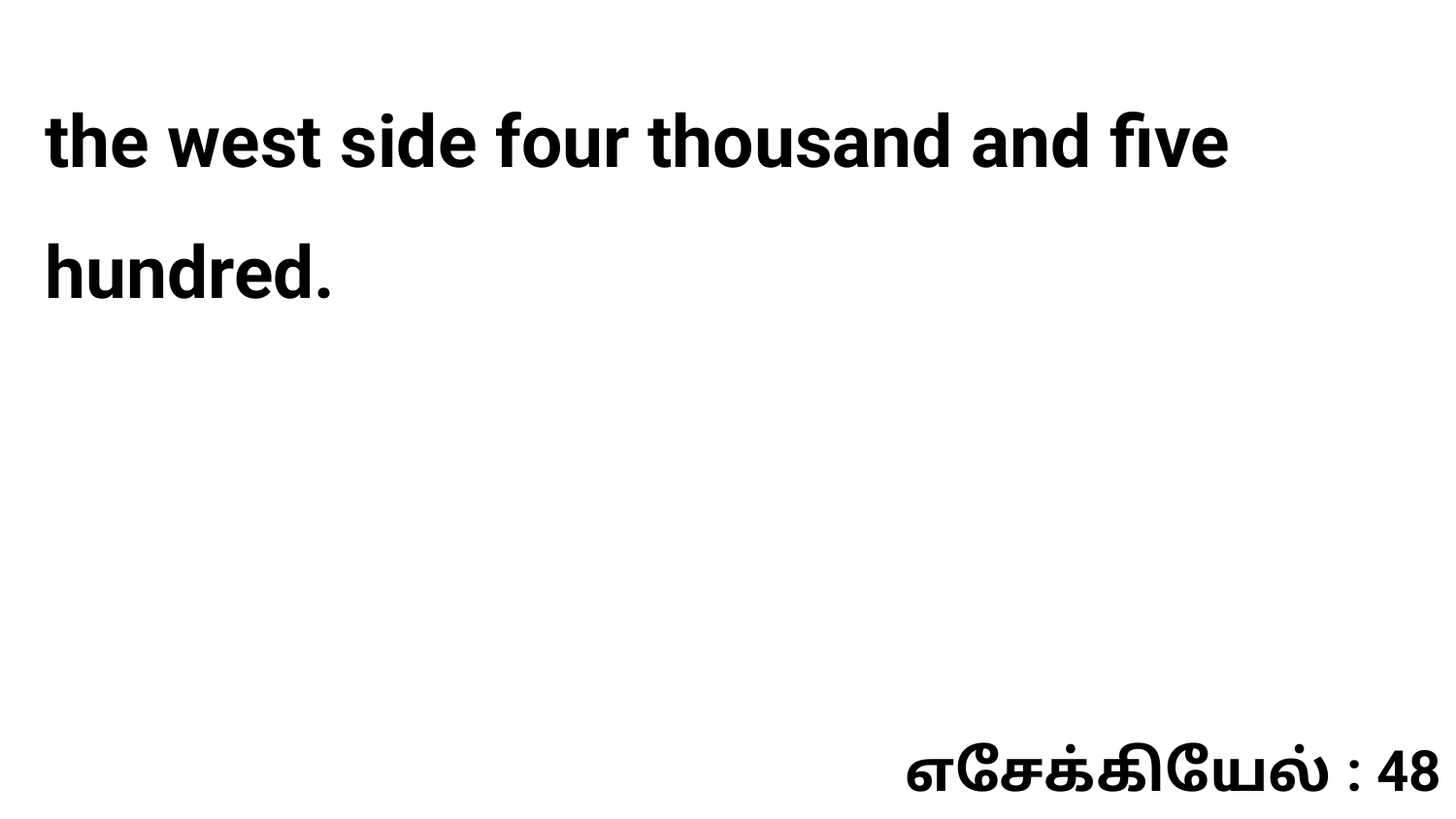

the west side four thousand and five hundred.
எசேக்கியேல் : 48